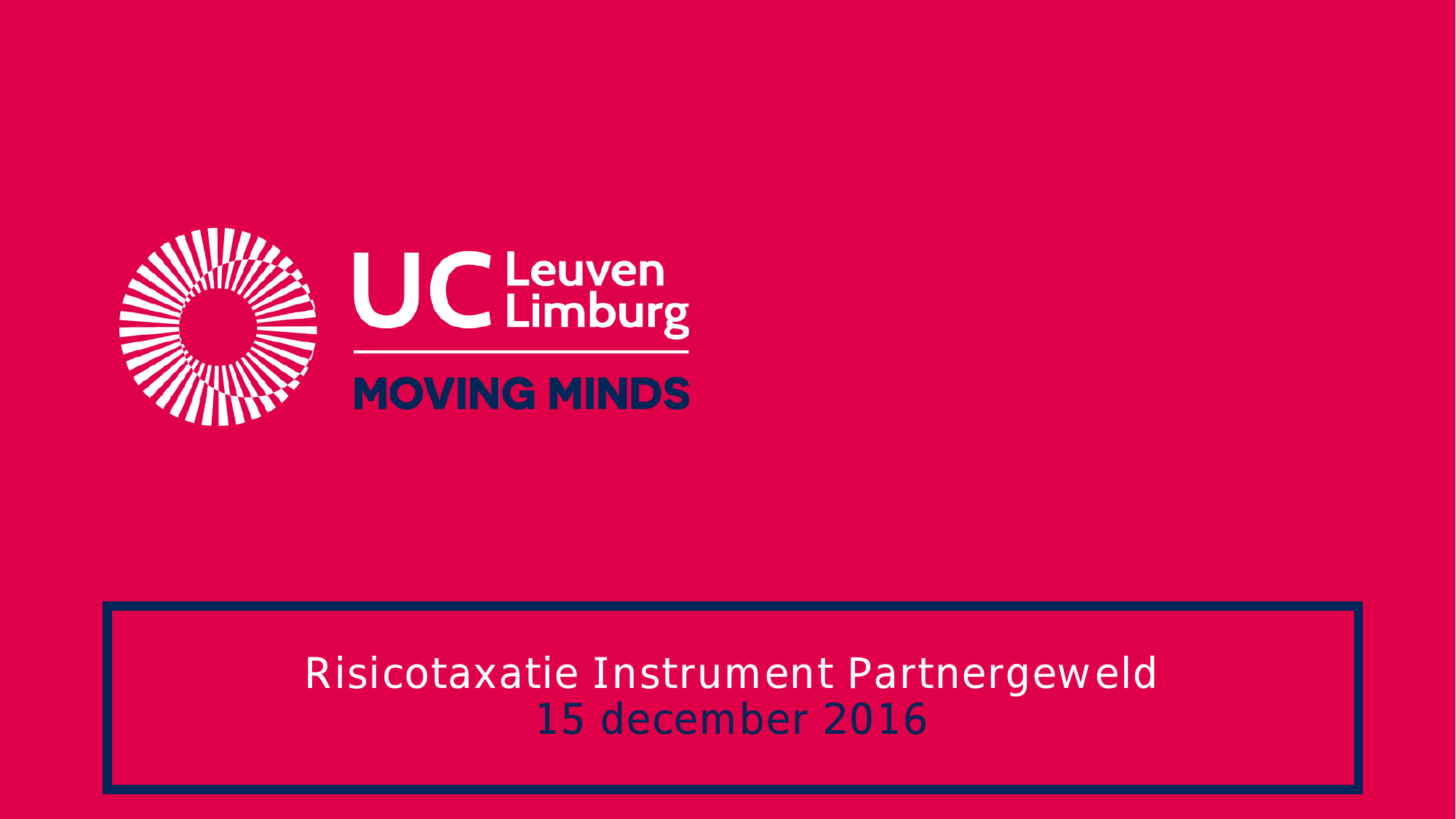

# Risicotaxatie Instrument Partnergeweld 15 december 2016